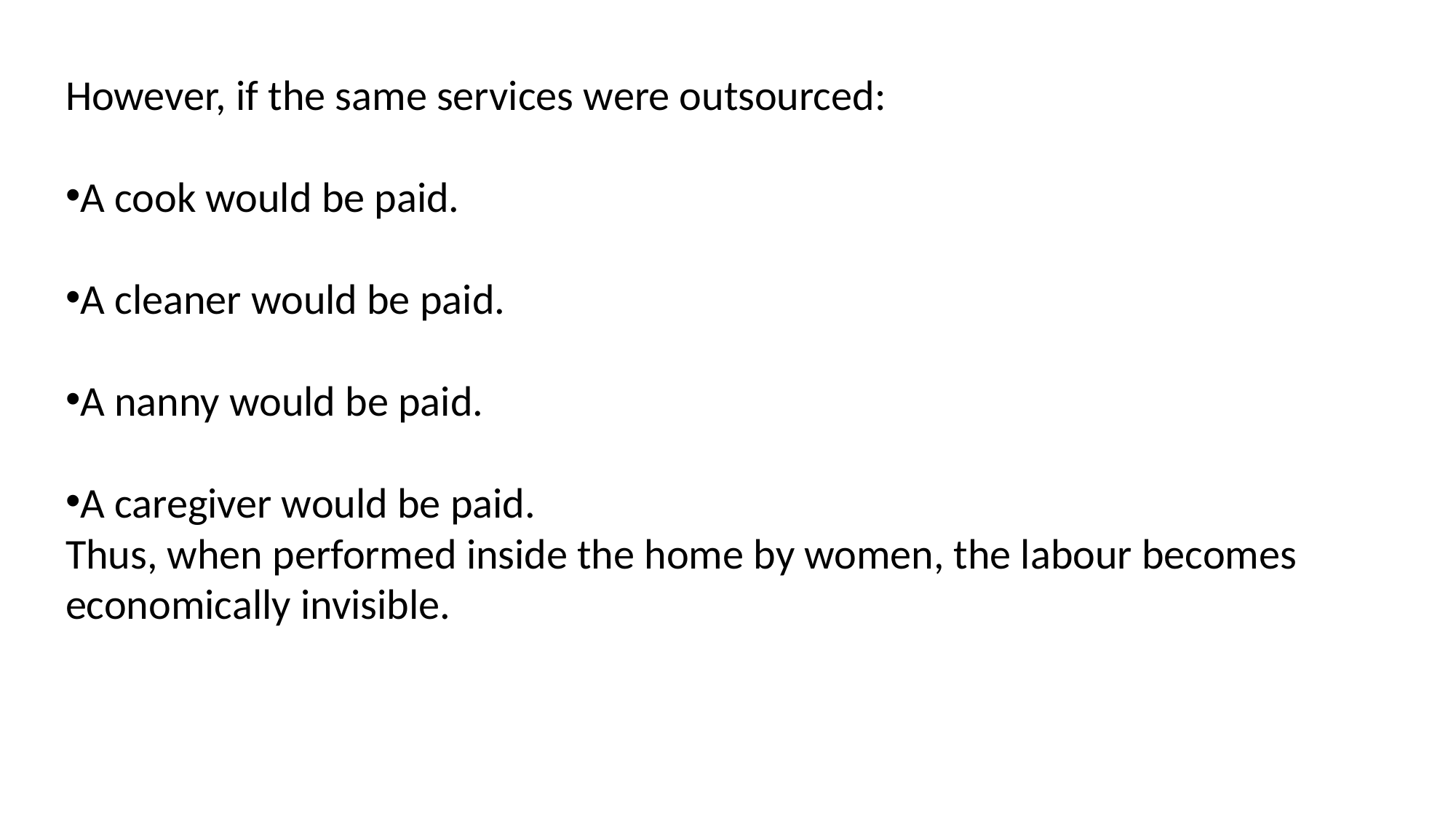

However, if the same services were outsourced:

A cook would be paid.

A cleaner would be paid.

A nanny would be paid.

A caregiver would be paid.
Thus, when performed inside the home by women, the labour becomes economically invisible.